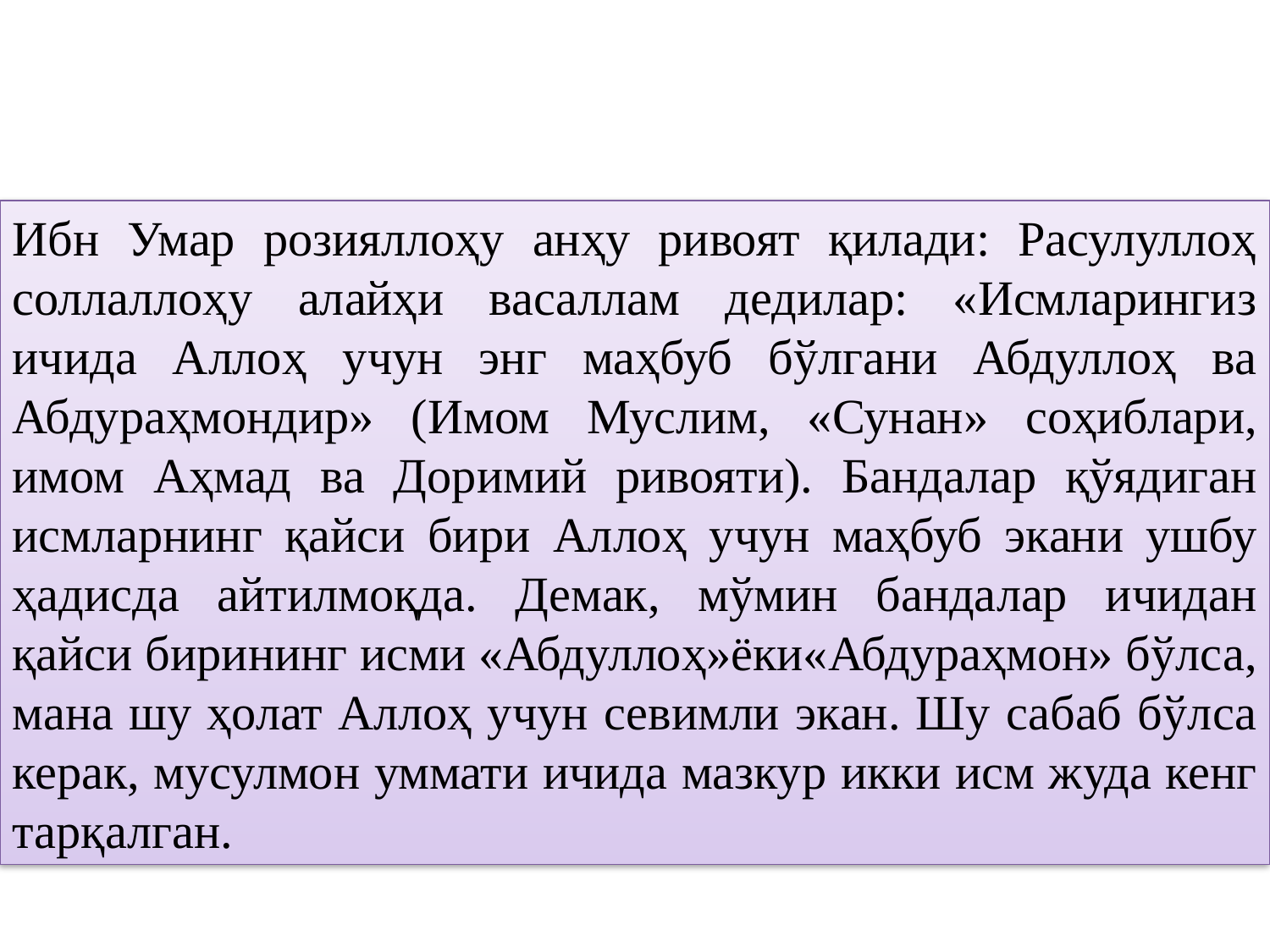

Ибн Умар розияллоҳу анҳу ривоят қилади: Расулуллоҳ соллаллоҳу алайҳи васаллам дедилар: «Исмларингиз ичида Аллоҳ учун энг маҳбуб бўлгани Абдуллоҳ ва Абдураҳмондир» (Имом Муслим, «Сунан» соҳиблари, имом Аҳмад ва Доримий ривояти). Бандалар қўядиган исмларнинг қайси бири Аллоҳ учун маҳбуб экани ушбу ҳадисда айтилмоқда. Демак, мўмин бандалар ичидан қайси бирининг исми «Абдуллоҳ»ёки«Абдураҳмон» бўлса, мана шу ҳолат Аллоҳ учун севимли экан. Шу сабаб бўлса керак, мусулмон уммати ичида мазкур икки исм жуда кенг тарқалган.